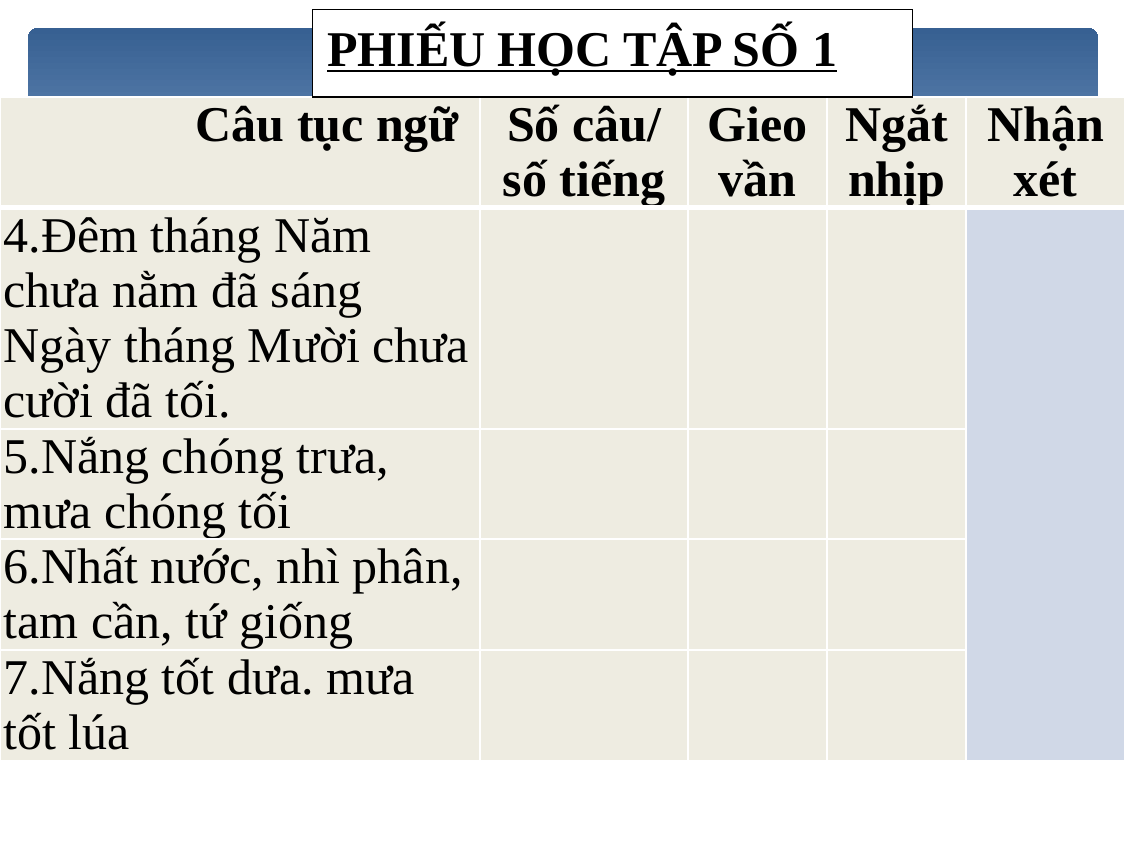

PHIẾU HỌC TẬP SỐ 1
| Câu tục ngữ | Số câu/ số tiếng | Gieo vần | Ngắt nhịp | Nhận xét |
| --- | --- | --- | --- | --- |
| 4.Đêm tháng Năm chưa nằm đã sáng Ngày tháng Mười chưa cười đã tối. |  |  |  |  |
| 5.Nắng chóng trưa, mưa chóng tối |  |  |  |  |
| 6.Nhất nước, nhì phân, tam cần, tứ giống |  |  |  |  |
| 7.Nắng tốt dưa. mưa tốt lúa |  |  |  |  |